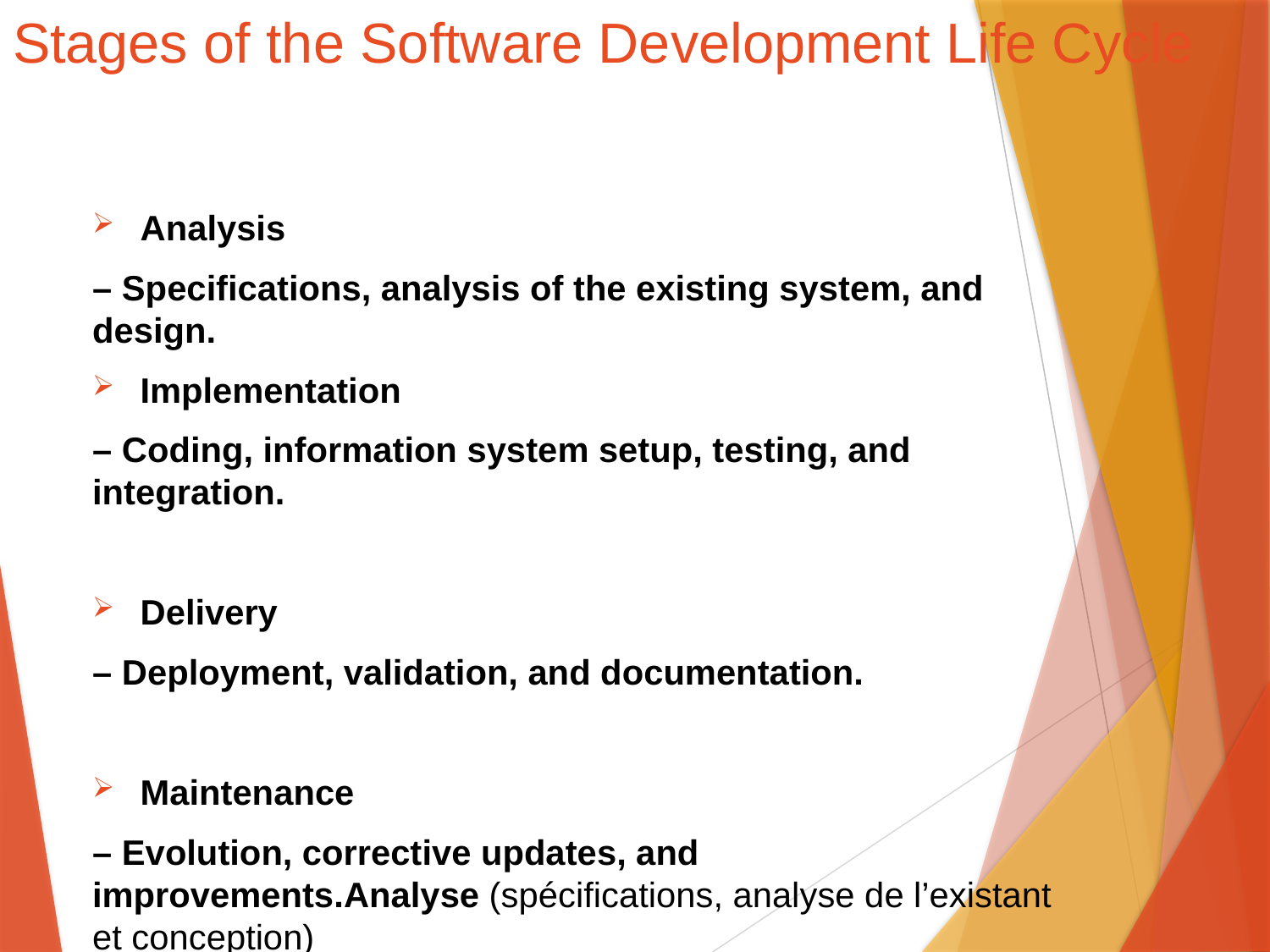

# Stages of the Software Development Life Cycle
Analysis
– Specifications, analysis of the existing system, and design.
Implementation
– Coding, information system setup, testing, and integration.

Delivery
– Deployment, validation, and documentation.

Maintenance
– Evolution, corrective updates, and improvements.Analyse (spécifications, analyse de l’existant et conception)